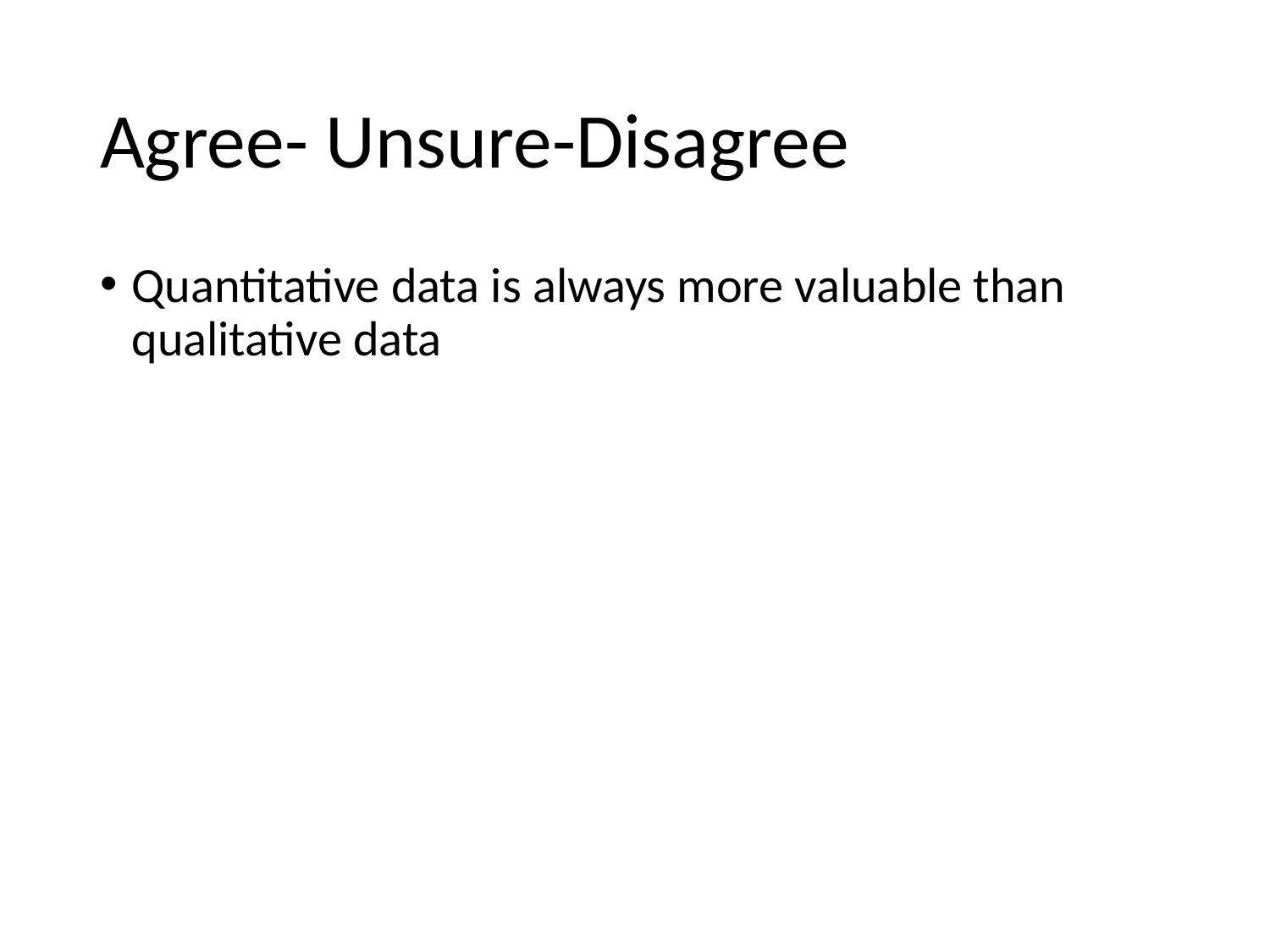

# Agree- Unsure-Disagree
Quantitative data is always more valuable than qualitative data